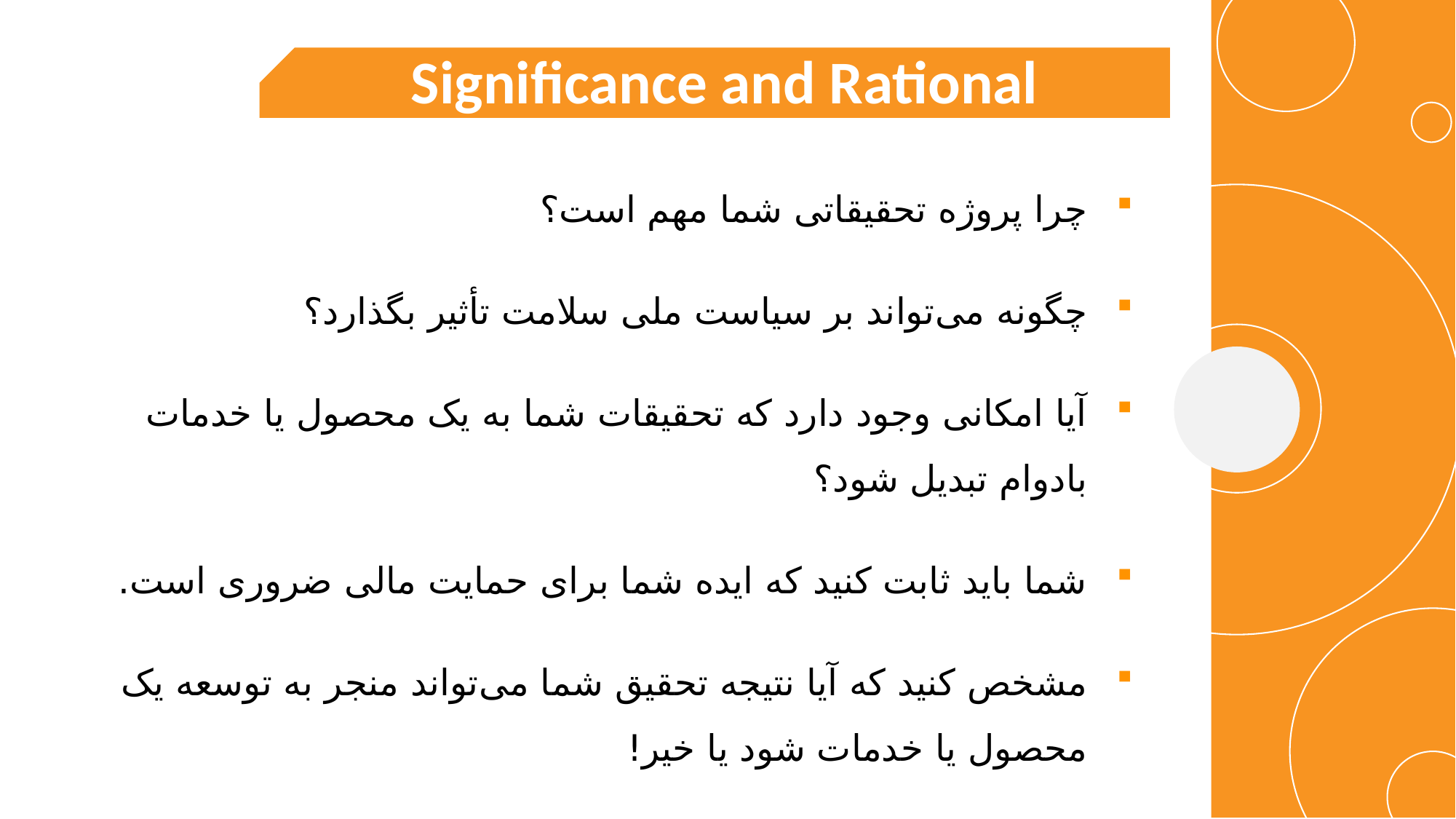

Significance and Rational
چرا پروژه تحقیقاتی شما مهم است؟
چگونه می‌تواند بر سیاست ملی سلامت تأثیر بگذارد؟
آیا امکانی وجود دارد که تحقیقات شما به یک محصول یا خدمات بادوام تبدیل شود؟
شما باید ثابت کنید که ایده شما برای حمایت مالی ضروری است.
مشخص کنید که آیا نتیجه تحقیق شما می‌تواند منجر به توسعه یک محصول یا خدمات شود یا خیر!